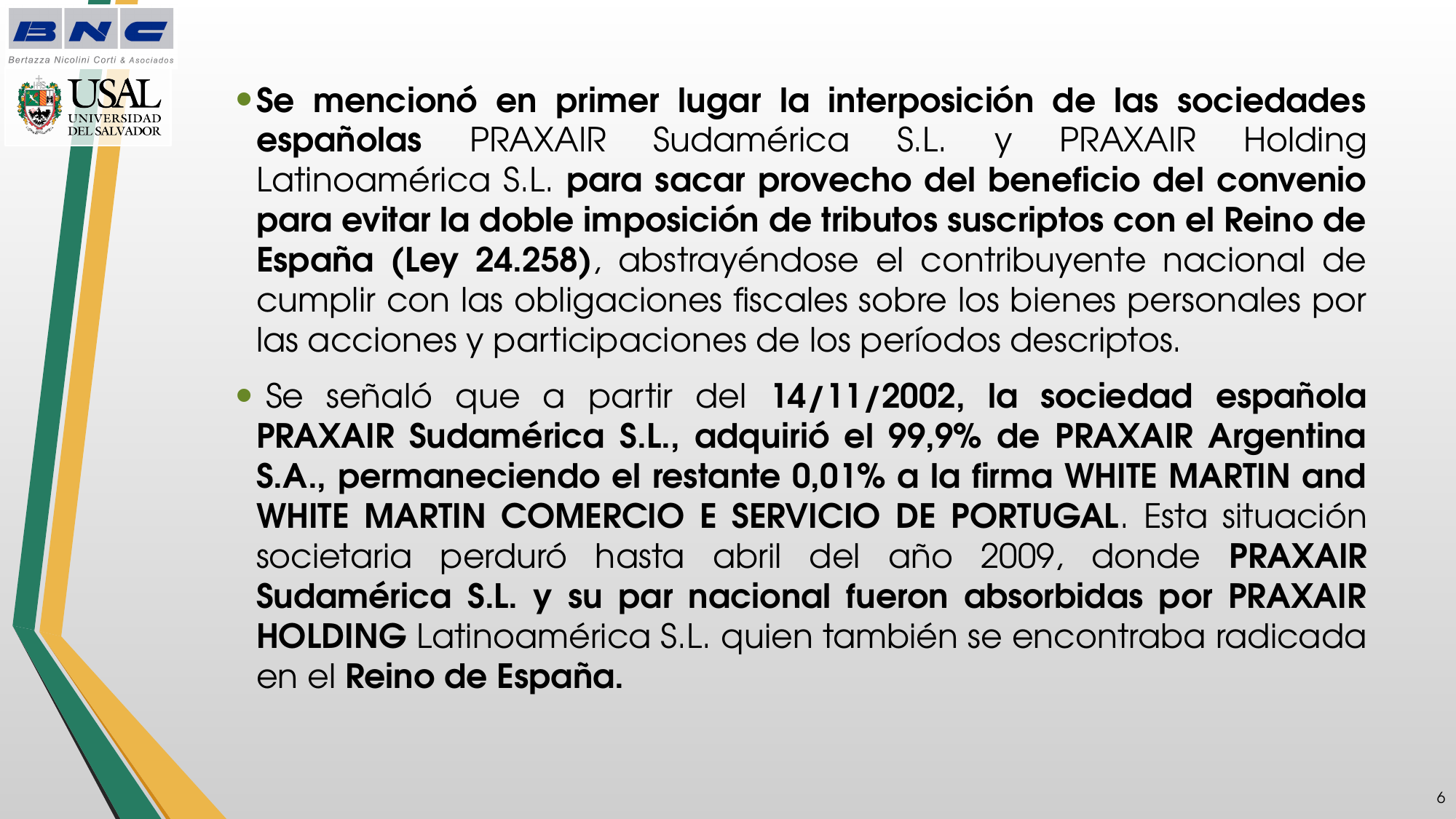

Se mencionó en primer lugar la interposición de las sociedades españolas PRAXAIR Sudamérica S.L. y PRAXAIR Holding Latinoamérica S.L. para sacar provecho del beneficio del convenio para evitar la doble imposición de tributos suscriptos con el Reino de España (Ley 24.258), abstrayéndose el contribuyente nacional de cumplir con las obligaciones fiscales sobre los bienes personales por las acciones y participaciones de los períodos descriptos.
 Se señaló que a partir del 14/11/2002, la sociedad española PRAXAIR Sudamérica S.L., adquirió el 99,9% de PRAXAIR Argentina S.A., permaneciendo el restante 0,01% a la firma WHITE MARTIN and WHITE MARTIN COMERCIO E SERVICIO DE PORTUGAL. Esta situación societaria perduró hasta abril del año 2009, donde PRAXAIR Sudamérica S.L. y su par nacional fueron absorbidas por PRAXAIR HOLDING Latinoamérica S.L. quien también se encontraba radicada en el Reino de España.
6